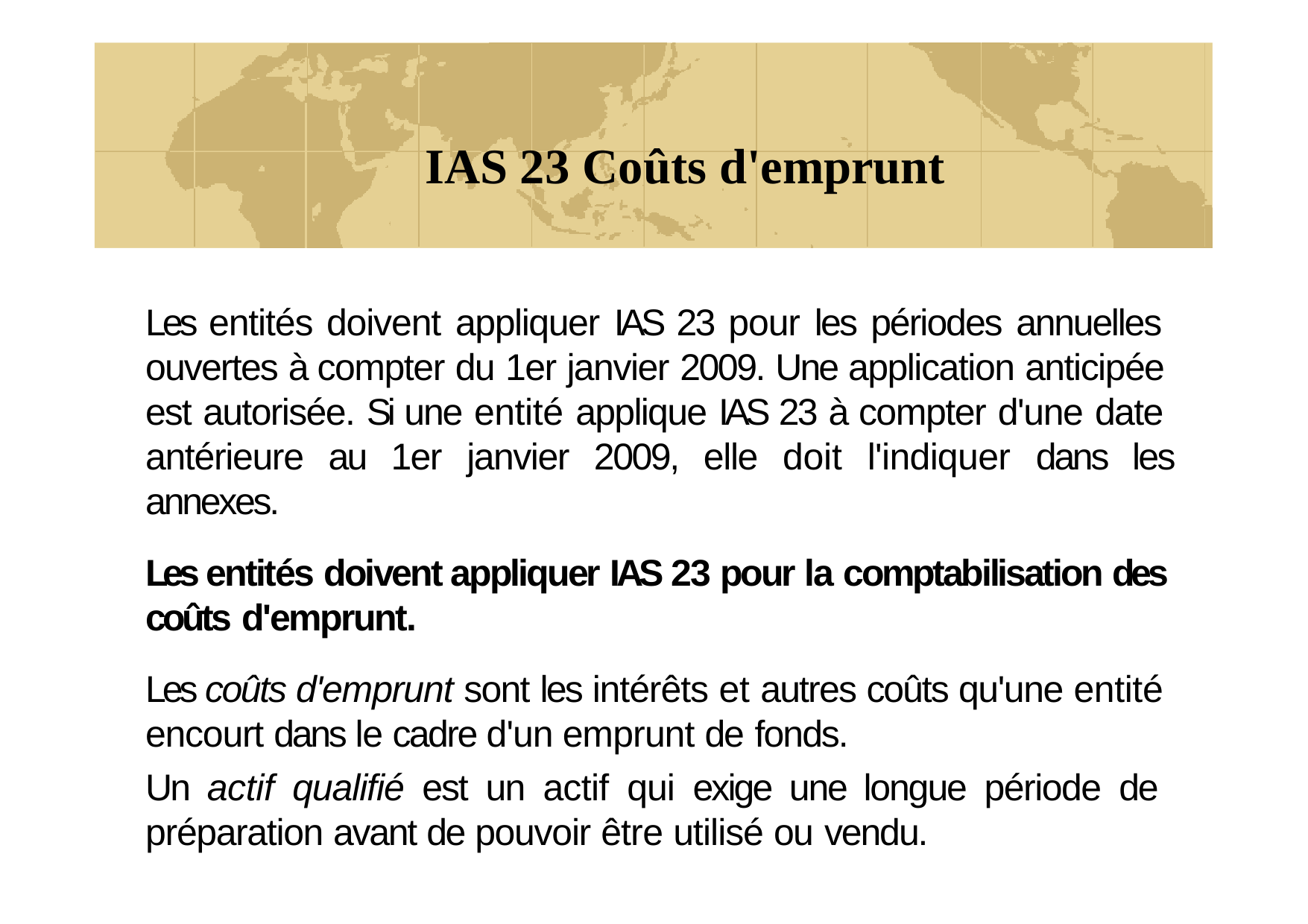

# IAS 23 Coûts d'emprunt
Les entités doivent appliquer IAS 23 pour les périodes annuelles  ouvertes à compter du 1er janvier 2009. Une application anticipée  est autorisée. Si une entité applique IAS 23 à compter d'une date  antérieure au 1er janvier 2009, elle doit l'indiquer dans les annexes.
Les entités doivent appliquer IAS 23 pour la comptabilisation des  coûts d'emprunt.
Les coûts d'emprunt sont les intérêts et autres coûts qu'une entité  encourt dans le cadre d'un emprunt de fonds.
Un actif qualifié est un actif qui exige une longue période de  préparation avant de pouvoir être utilisé ou vendu.

60